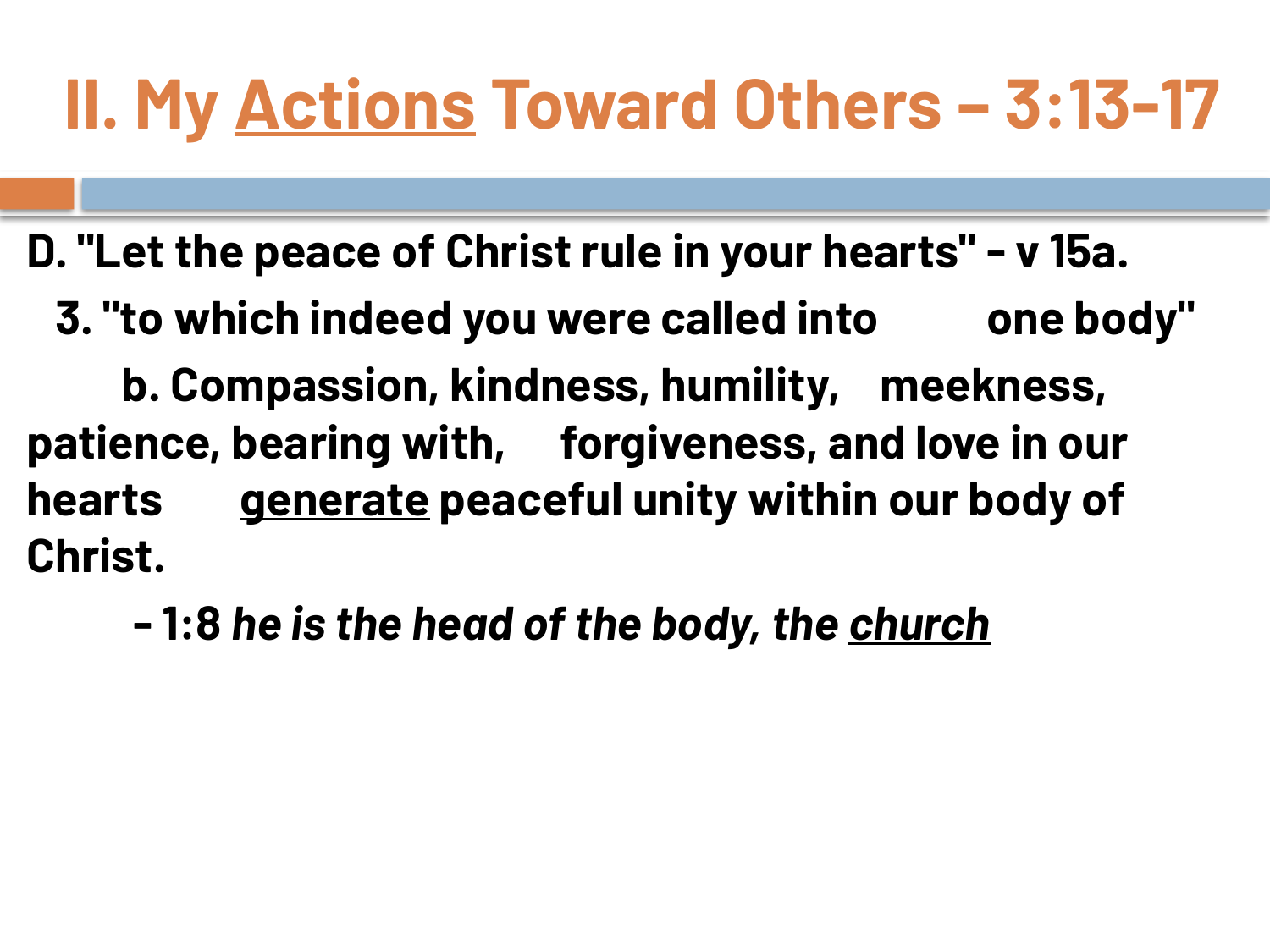

# II. My Actions Toward Others – 3:13-17
D. "Let the peace of Christ rule in your hearts" 								- v 15a.
   3. "to which indeed you were called into 			one body"
          b. Compassion, kindness, humility, 	meekness, patience, bearing with, 	forgiveness, and love in our hearts 	generate peaceful unity within our body of 	Christ.
	- 1:8 he is the head of the body, the church